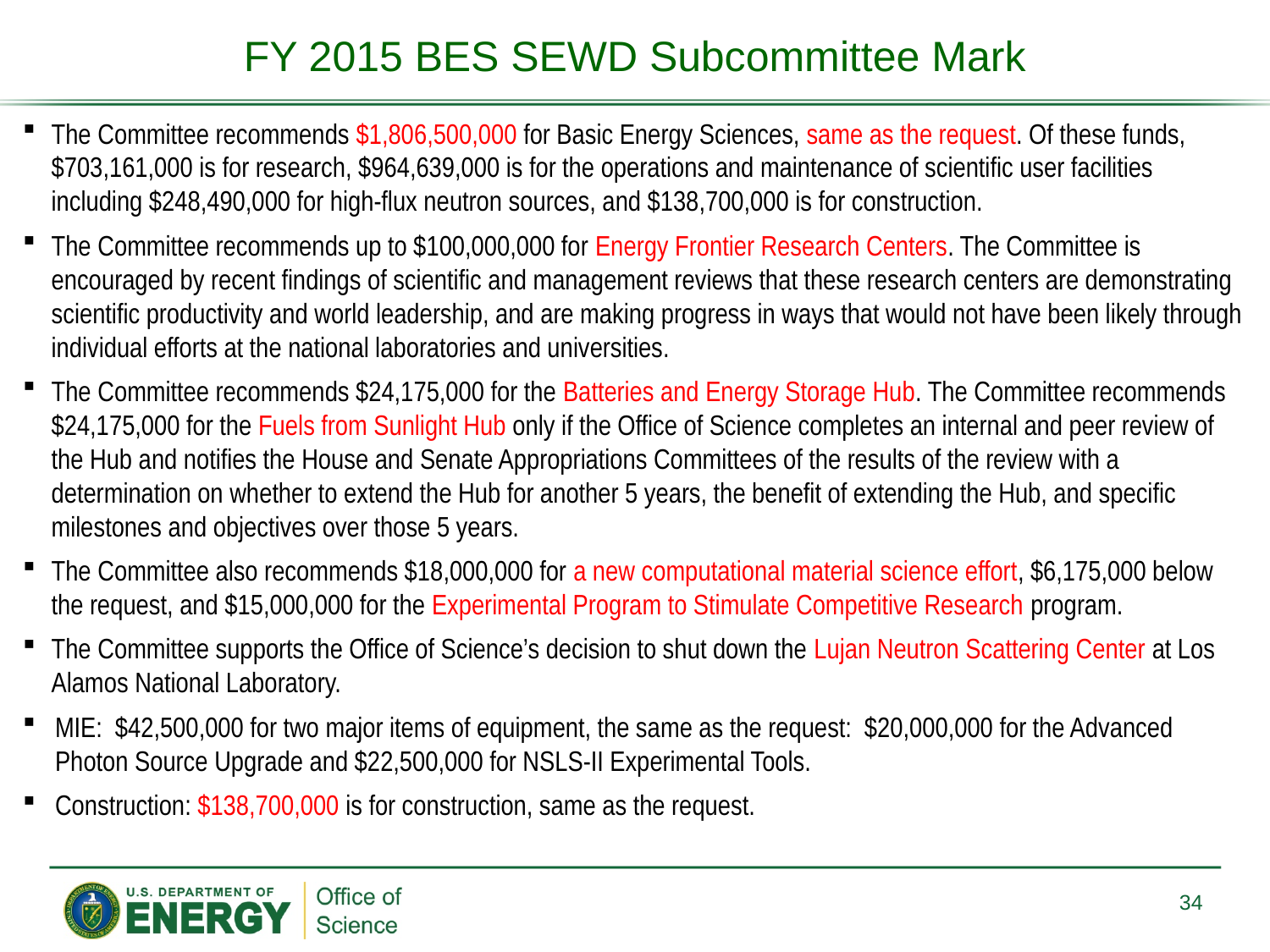

FY 2015 BES SEWD Subcommittee Mark
The Committee recommends $1,806,500,000 for Basic Energy Sciences, same as the request. Of these funds, $703,161,000 is for research, $964,639,000 is for the operations and maintenance of scientific user facilities including $248,490,000 for high-flux neutron sources, and $138,700,000 is for construction.
The Committee recommends up to $100,000,000 for Energy Frontier Research Centers. The Committee is encouraged by recent findings of scientific and management reviews that these research centers are demonstrating scientific productivity and world leadership, and are making progress in ways that would not have been likely through individual efforts at the national laboratories and universities.
The Committee recommends $24,175,000 for the Batteries and Energy Storage Hub. The Committee recommends $24,175,000 for the Fuels from Sunlight Hub only if the Office of Science completes an internal and peer review of the Hub and notifies the House and Senate Appropriations Committees of the results of the review with a determination on whether to extend the Hub for another 5 years, the benefit of extending the Hub, and specific milestones and objectives over those 5 years.
The Committee also recommends $18,000,000 for a new computational material science effort, $6,175,000 below the request, and $15,000,000 for the Experimental Program to Stimulate Competitive Research program.
The Committee supports the Office of Science’s decision to shut down the Lujan Neutron Scattering Center at Los Alamos National Laboratory.
MIE:  $42,500,000 for two major items of equipment, the same as the request:  $20,000,000 for the Advanced Photon Source Upgrade and $22,500,000 for NSLS-II Experimental Tools.
Construction: $138,700,000 is for construction, same as the request.
34